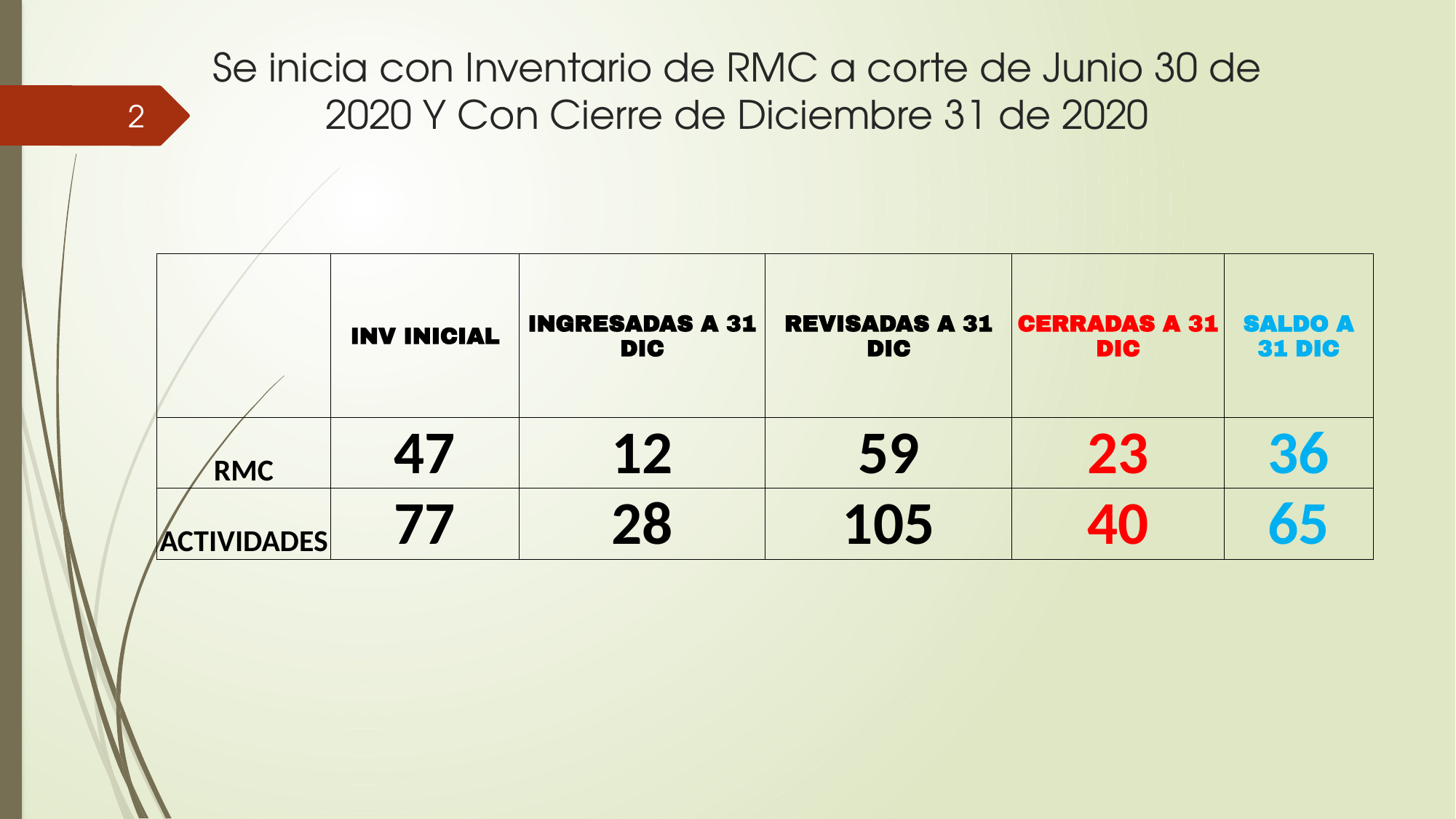

# Se inicia con Inventario de RMC a corte de Junio 30 de 2020 Y Con Cierre de Diciembre 31 de 2020
2

|  | INV INICIAL | INGRESADAS A 31 DIC | REVISADAS A 31 DIC | CERRADAS A 31 DIC | SALDO A 31 DIC |
| --- | --- | --- | --- | --- | --- |
| RMC | 47 | 12 | 59 | 23 | 36 |
| ACTIVIDADES | 77 | 28 | 105 | 40 | 65 |